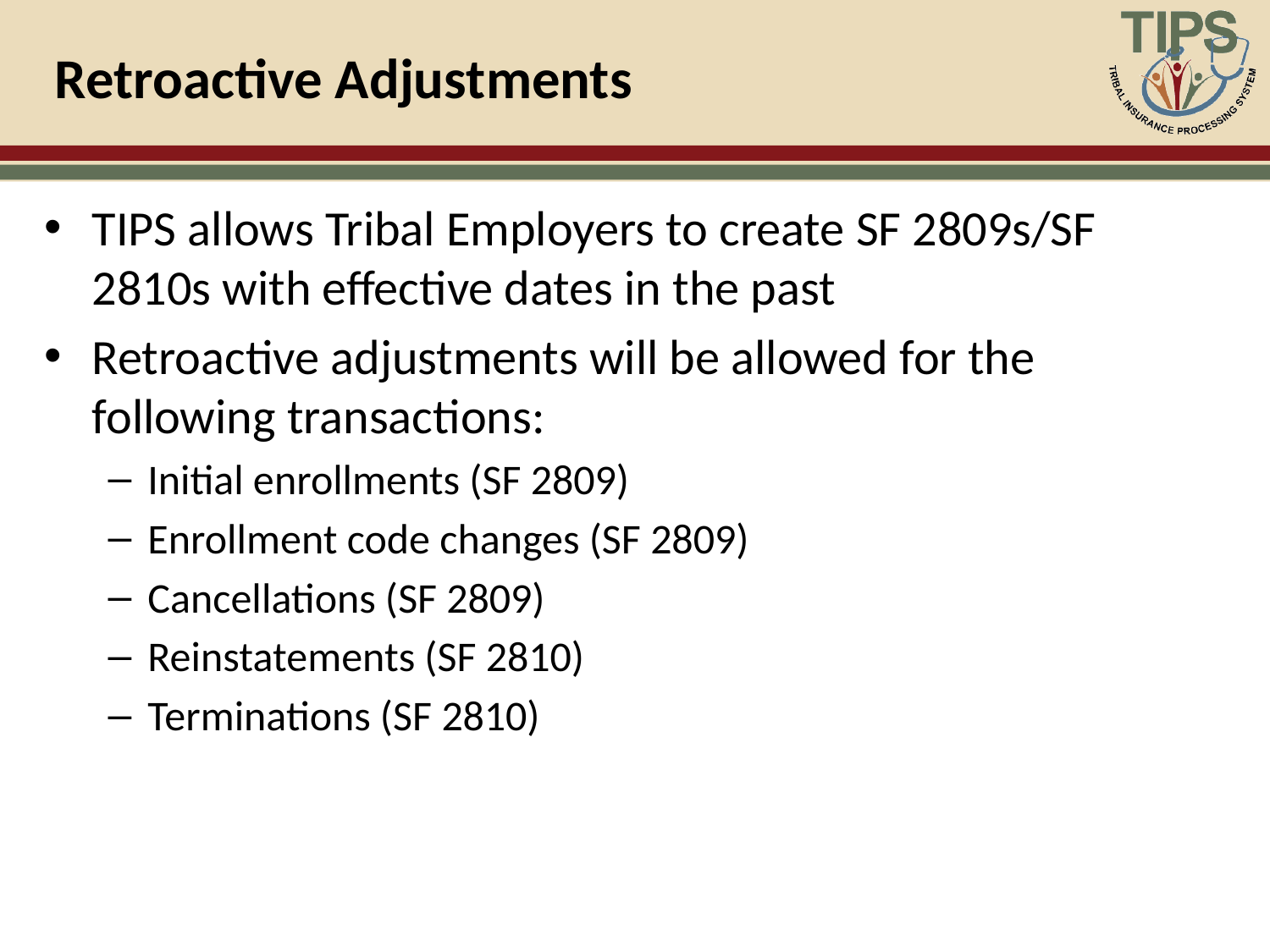

# Retroactive Adjustments
TIPS allows Tribal Employers to create SF 2809s/SF 2810s with effective dates in the past
Retroactive adjustments will be allowed for the following transactions:
Initial enrollments (SF 2809)
Enrollment code changes (SF 2809)
Cancellations (SF 2809)
Reinstatements (SF 2810)
Terminations (SF 2810)